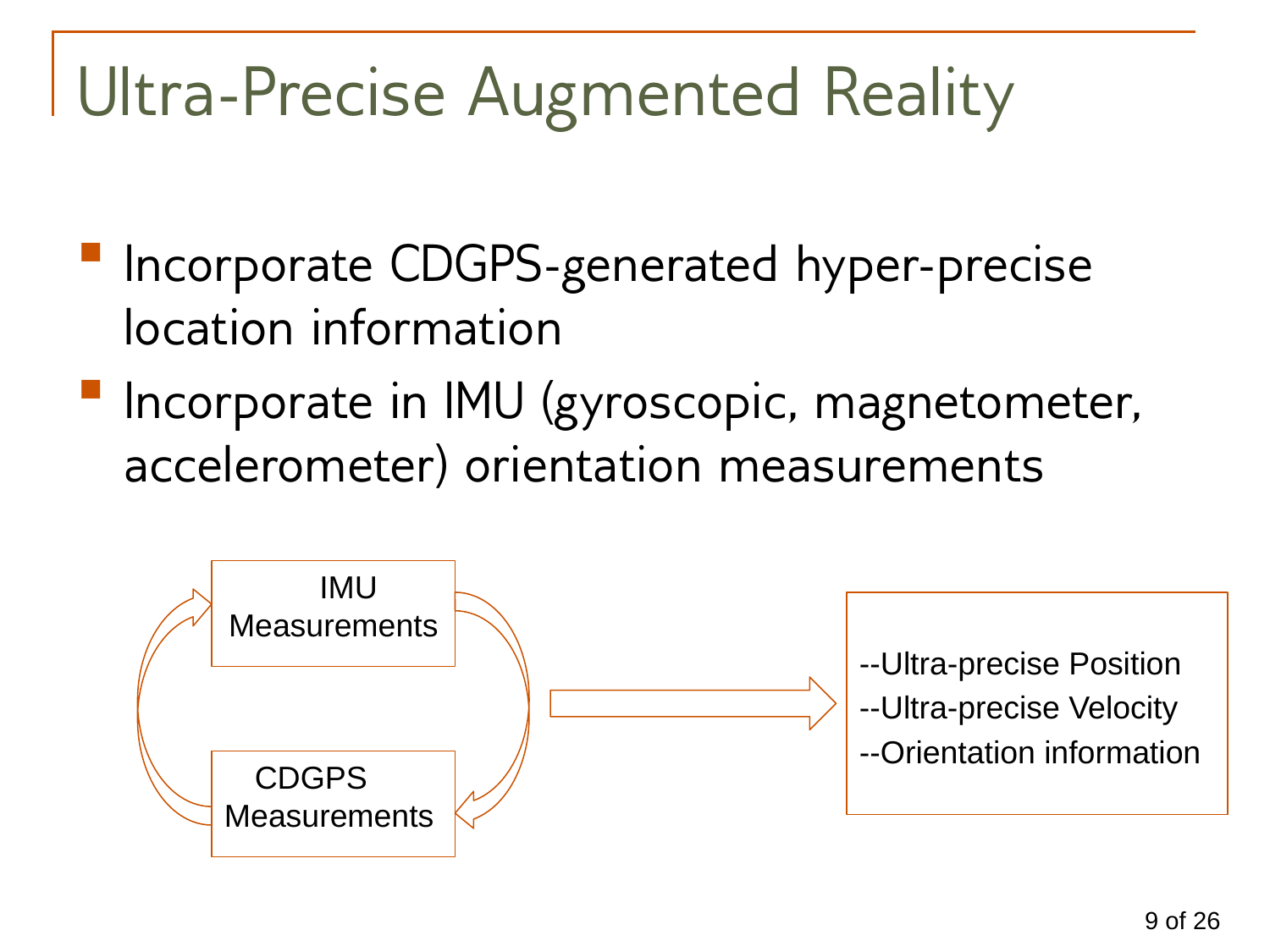

# Ultra-Precise Augmented Reality
Incorporate CDGPS-generated hyper-precise location information
Incorporate in IMU (gyroscopic, magnetometer, accelerometer) orientation measurements
IMU Measurements

--Ultra-precise Position
--Ultra-precise Velocity
--Orientation information

CDGPS Measurements